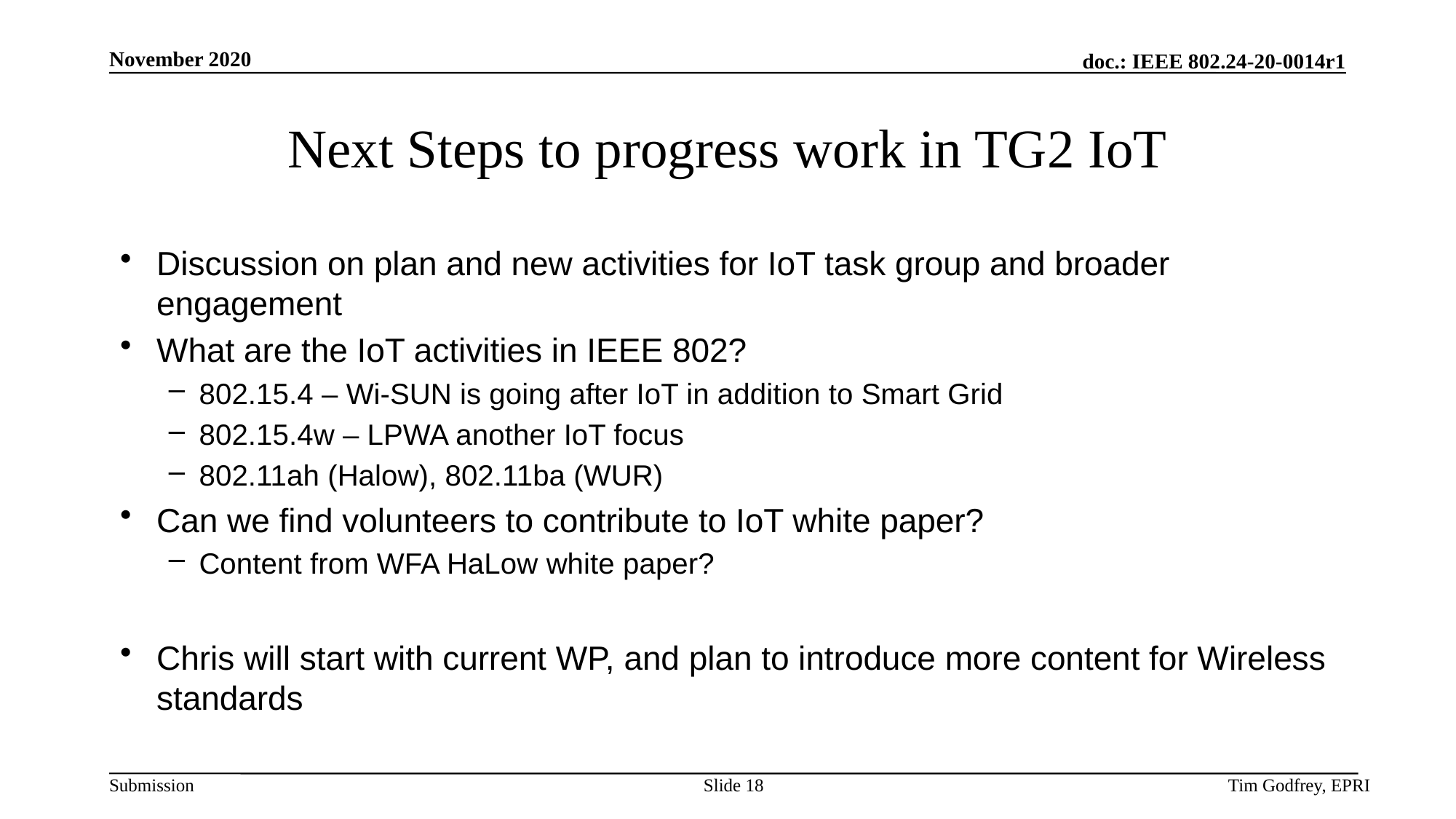

# Next Steps to progress work in TG2 IoT
Discussion on plan and new activities for IoT task group and broader engagement
What are the IoT activities in IEEE 802?
802.15.4 – Wi-SUN is going after IoT in addition to Smart Grid
802.15.4w – LPWA another IoT focus
802.11ah (Halow), 802.11ba (WUR)
Can we find volunteers to contribute to IoT white paper?
Content from WFA HaLow white paper?

Chris will start with current WP, and plan to introduce more content for Wireless standards
Slide 18
Tim Godfrey, EPRI